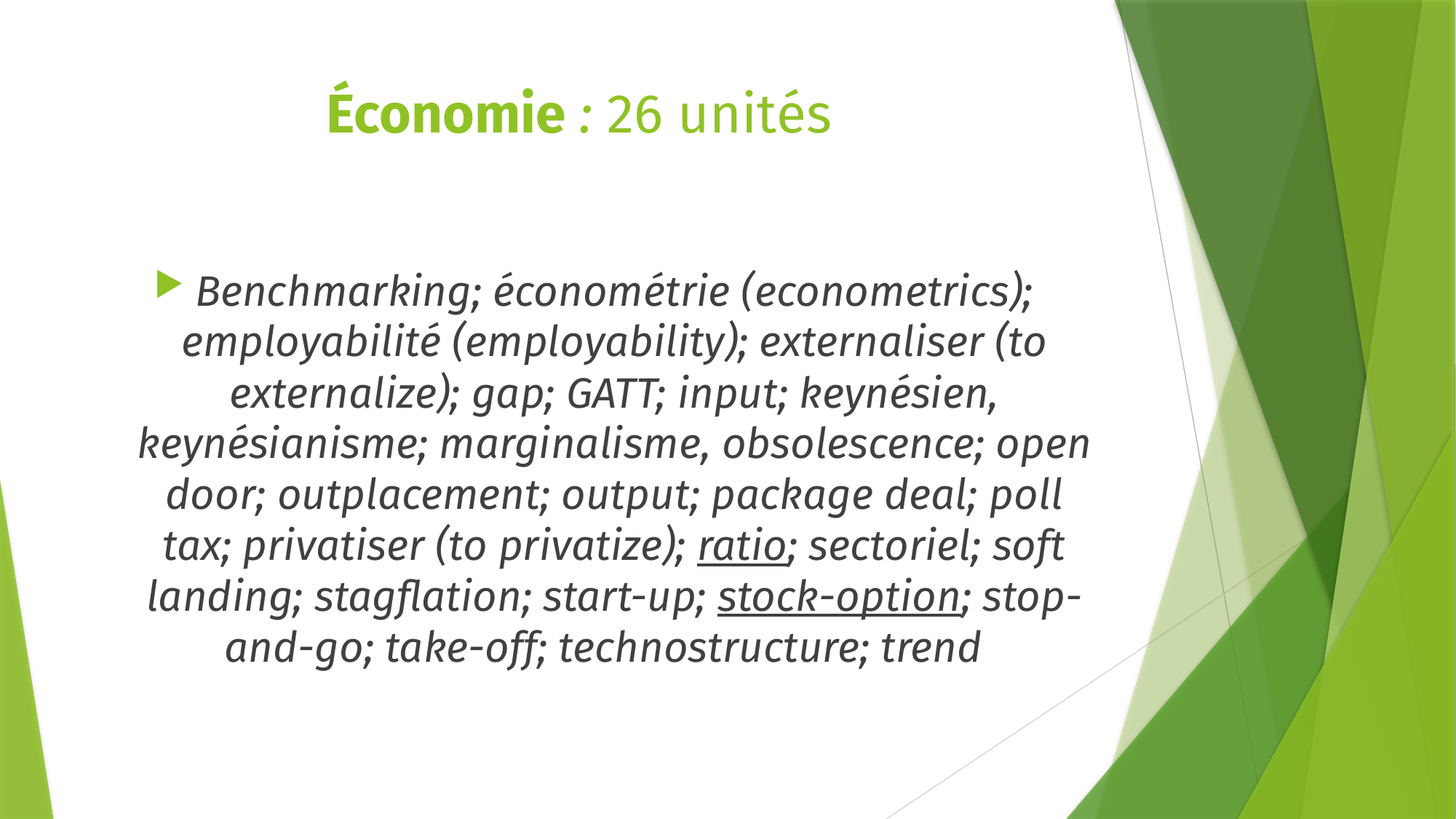

# Économie : 26 unités
Benchmarking; économétrie (econometrics); employabilité (employability); externaliser (to externalize); gap; GATT; input; keynésien, keynésianisme; marginalisme, obsolescence; open door; outplacement; output; package deal; poll tax; privatiser (to privatize); ratio; sectoriel; soft landing; stagflation; start-up; stock-option; stop-and-go; take-off; technostructure; trend